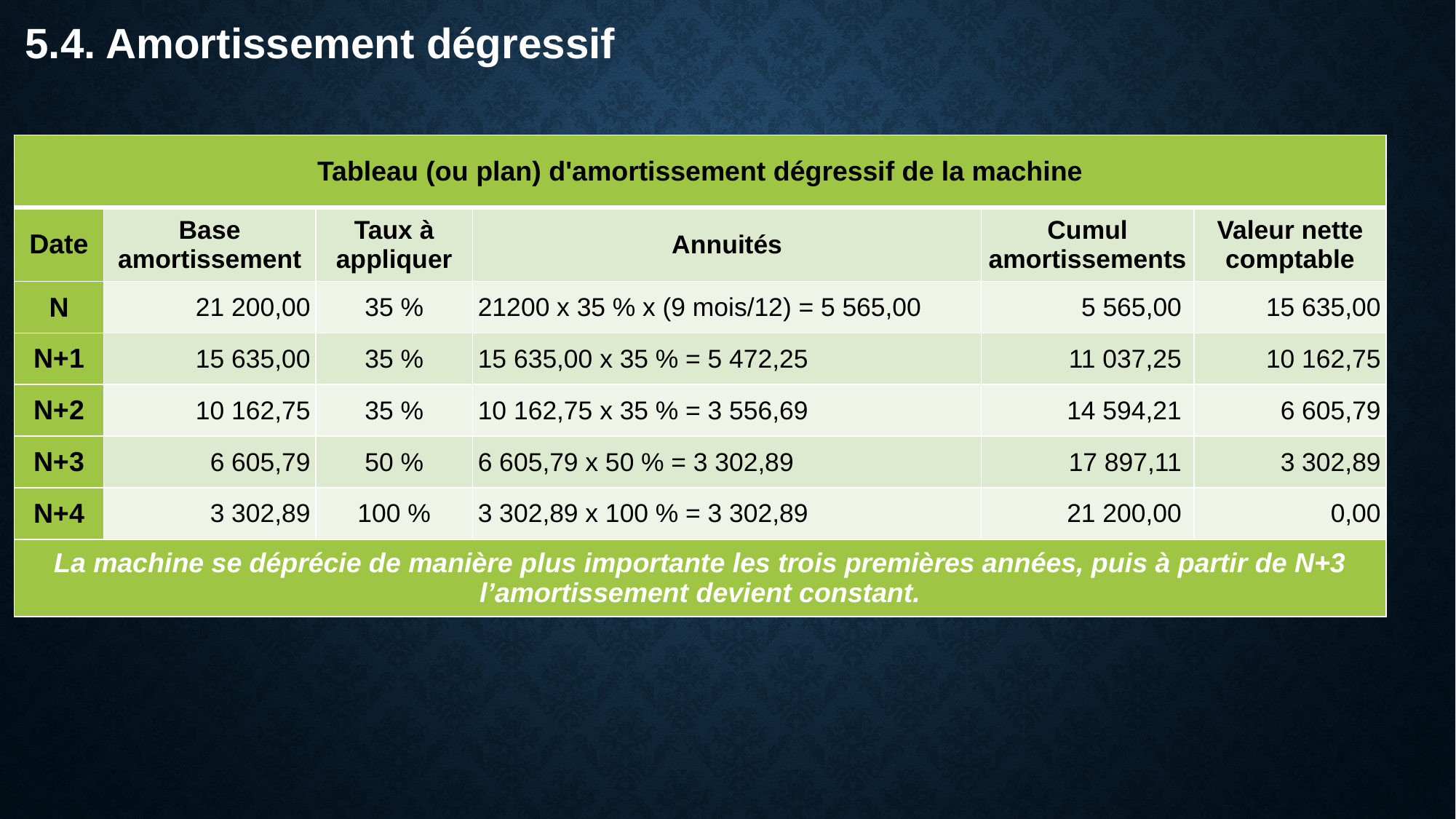

5.4. Amortissement dégressif
| Tableau (ou plan) d'amortissement dégressif de la machine |  |  |  |  |  |
| --- | --- | --- | --- | --- | --- |
| Date | Base amortissement | Taux à appliquer | Annuités | Cumul amortissements | Valeur nette comptable |
| N | 21 200,00 | 35 % | 21200 x 35 % x (9 mois/12) = 5 565,00 | 5 565,00 | 15 635,00 |
| N+1 | 15 635,00 | 35 % | 15 635,00 x 35 % = 5 472,25 | 11 037,25 | 10 162,75 |
| N+2 | 10 162,75 | 35 % | 10 162,75 x 35 % = 3 556,69 | 14 594,21 | 6 605,79 |
| N+3 | 6 605,79 | 50 % | 6 605,79 x 50 % = 3 302,89 | 17 897,11 | 3 302,89 |
| N+4 | 3 302,89 | 100 % | 3 302,89 x 100 % = 3 302,89 | 21 200,00 | 0,00 |
| La machine se déprécie de manière plus importante les trois premières années, puis à partir de N+3 l’amortissement devient constant. |  |  |  |  |  |